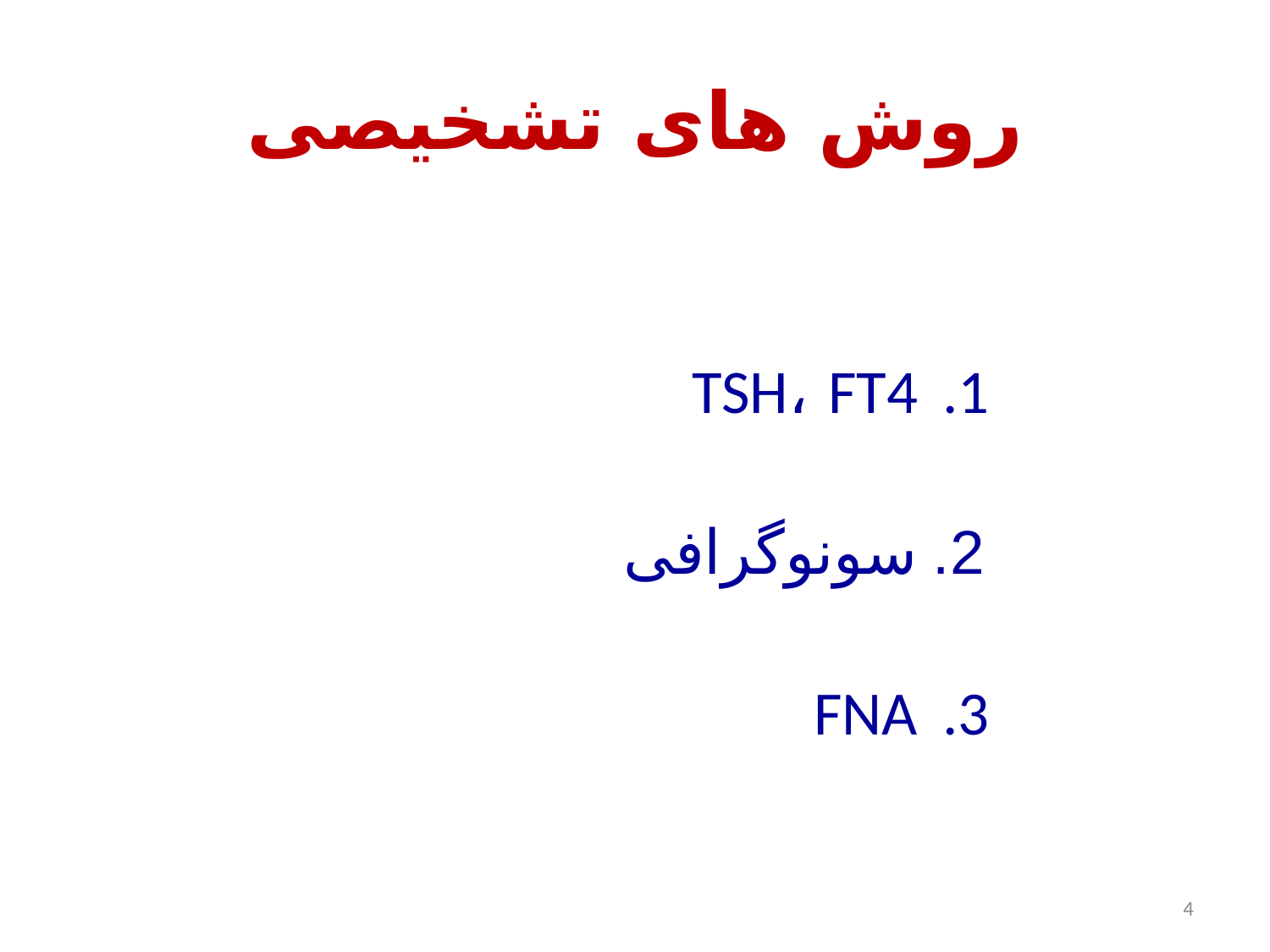

# روش های تشخیصی
TSH، FT4
سونوگرافی
FNA

4